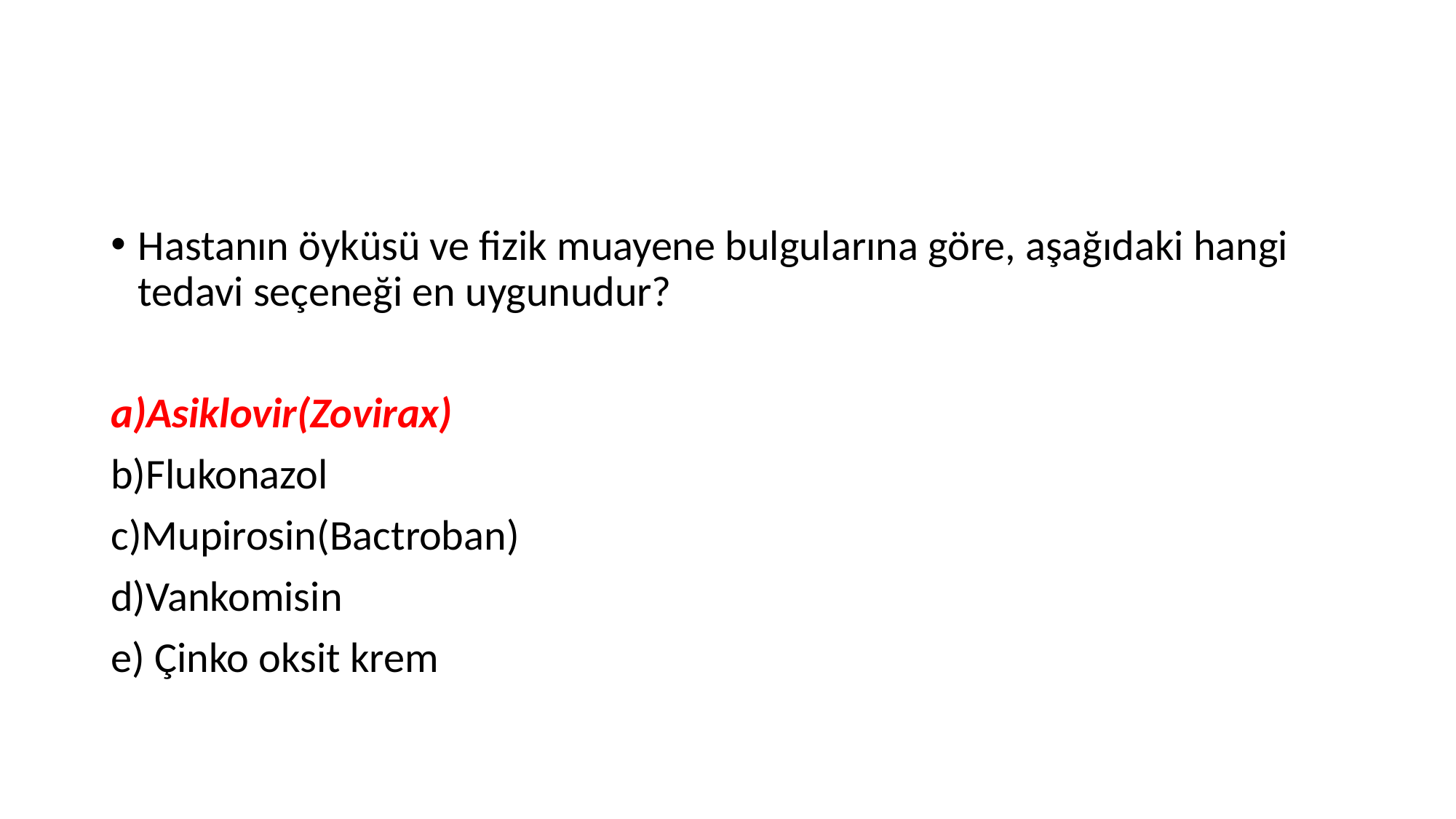

#
Hastanın öyküsü ve fizik muayene bulgularına göre, aşağıdaki hangi tedavi seçeneği en uygunudur?

a)Asiklovir(Zovirax)
b)Flukonazol
c)Mupirosin(Bactroban)
d)Vankomisin
e) Çinko oksit krem